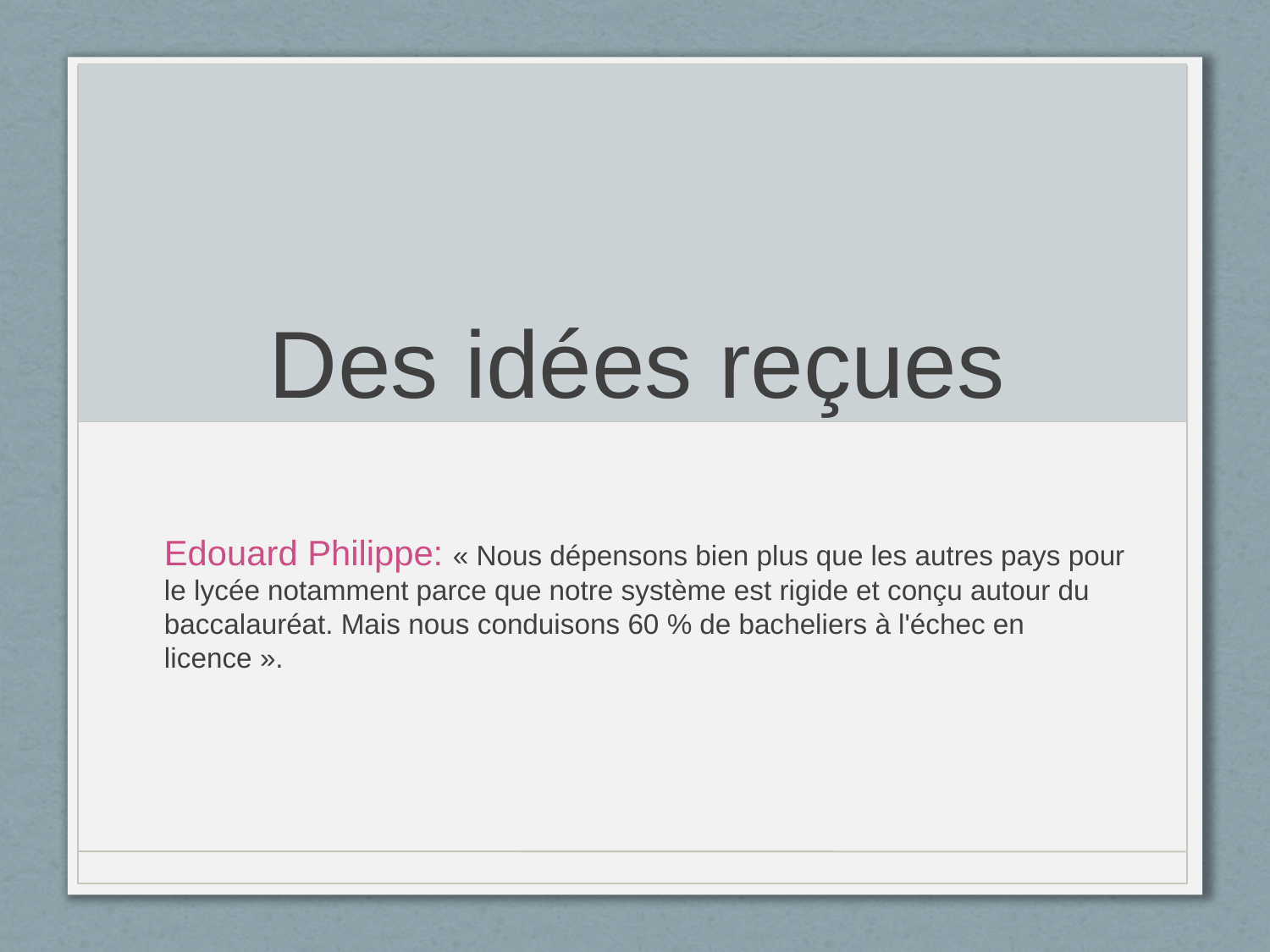

# Des idées reçues

Edouard Philippe: « Nous dépensons bien plus que les autres pays pour le lycée notamment parce que notre système est rigide et conçu autour du baccalauréat. Mais nous conduisons 60 % de bacheliers à l'échec en licence ».